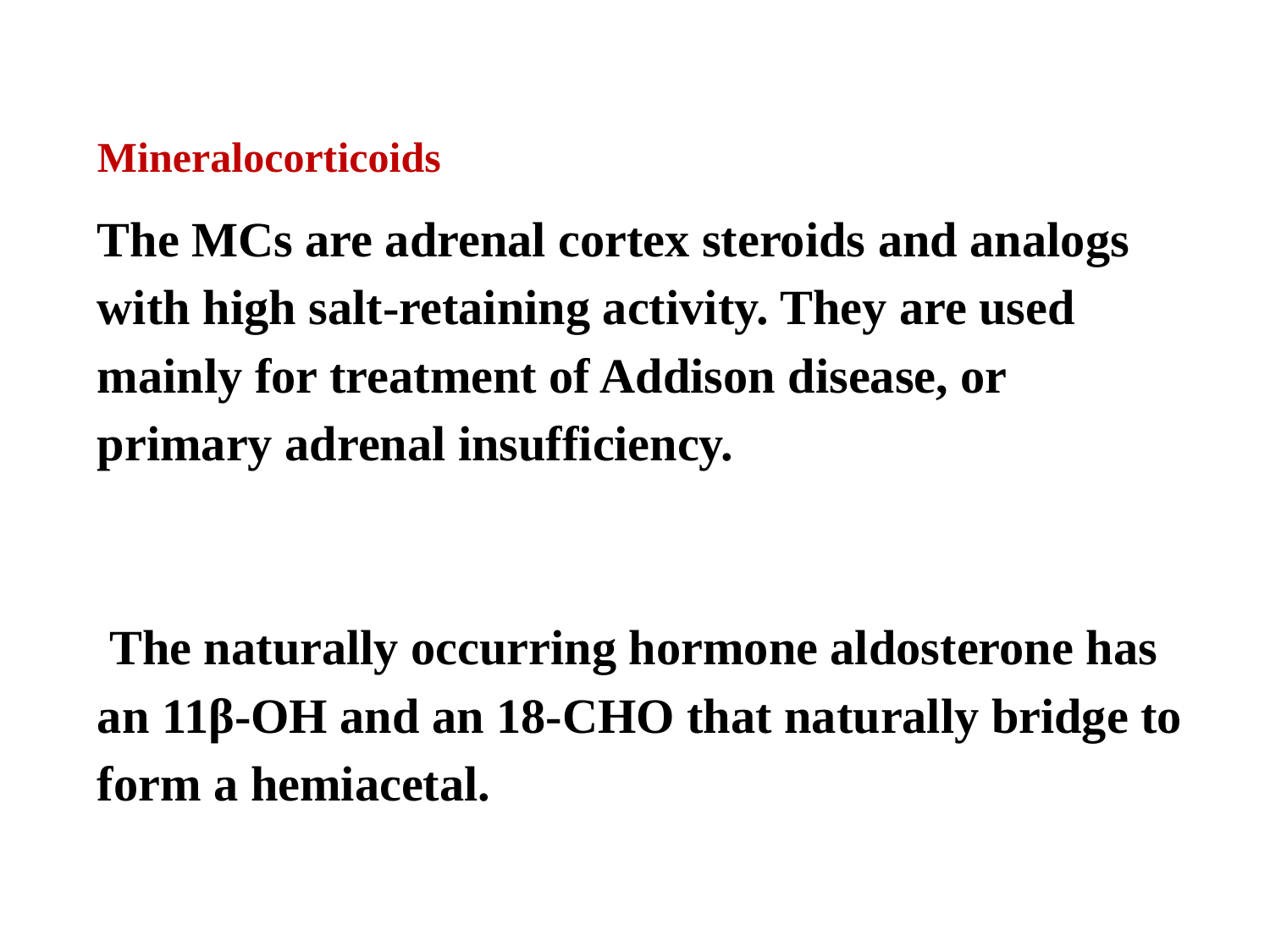

Mineralocorticoids
The MCs are adrenal cortex steroids and analogs with high salt-retaining activity. They are used mainly for treatment of Addison disease, or primary adrenal insufficiency.

 The naturally occurring hormone aldosterone has an 11β-OH and an 18-CHO that naturally bridge to form a hemiacetal.